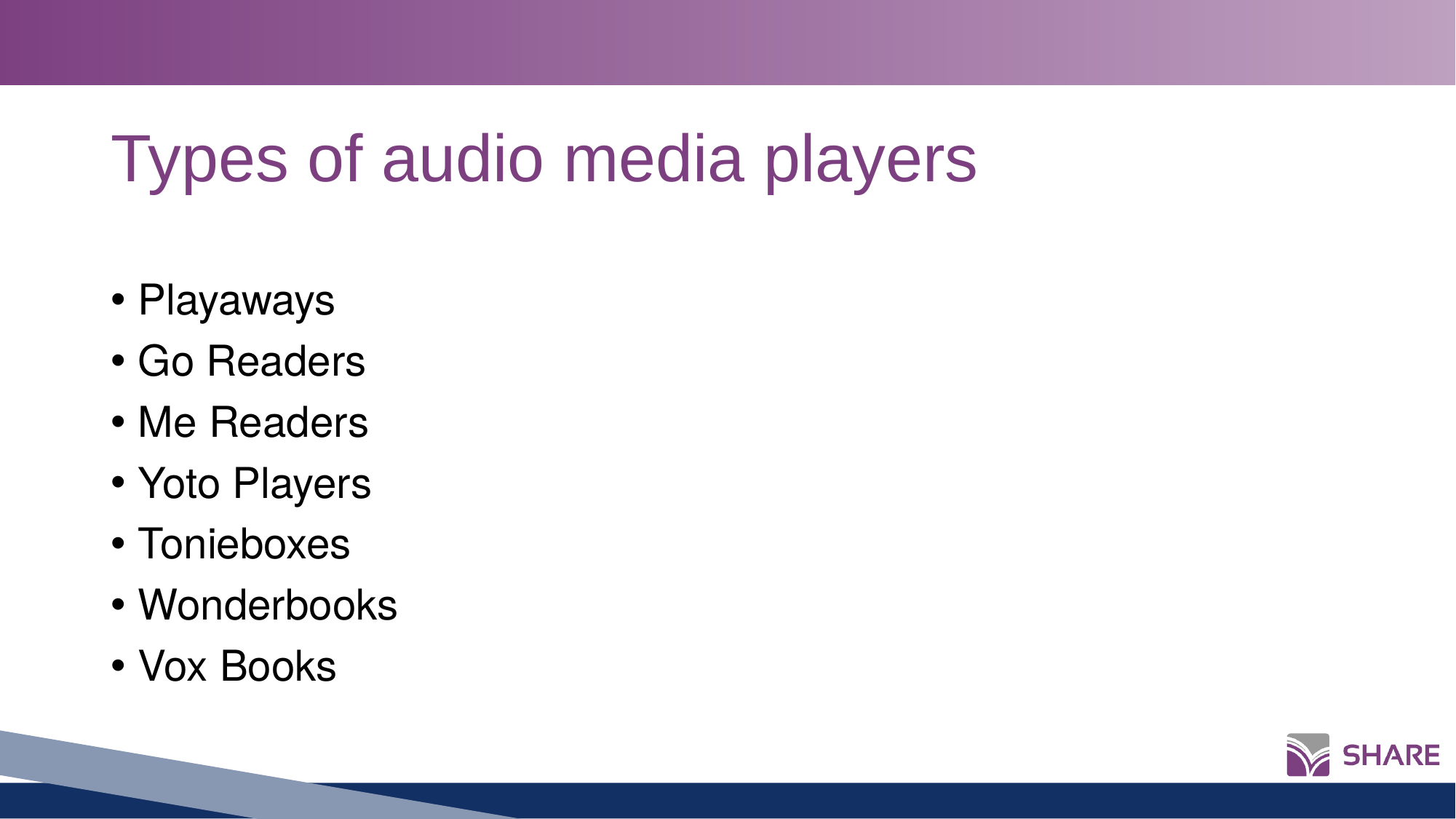

# Types of audio media players
Playaways
Go Readers
Me Readers
Yoto Players
Tonieboxes
Wonderbooks
Vox Books